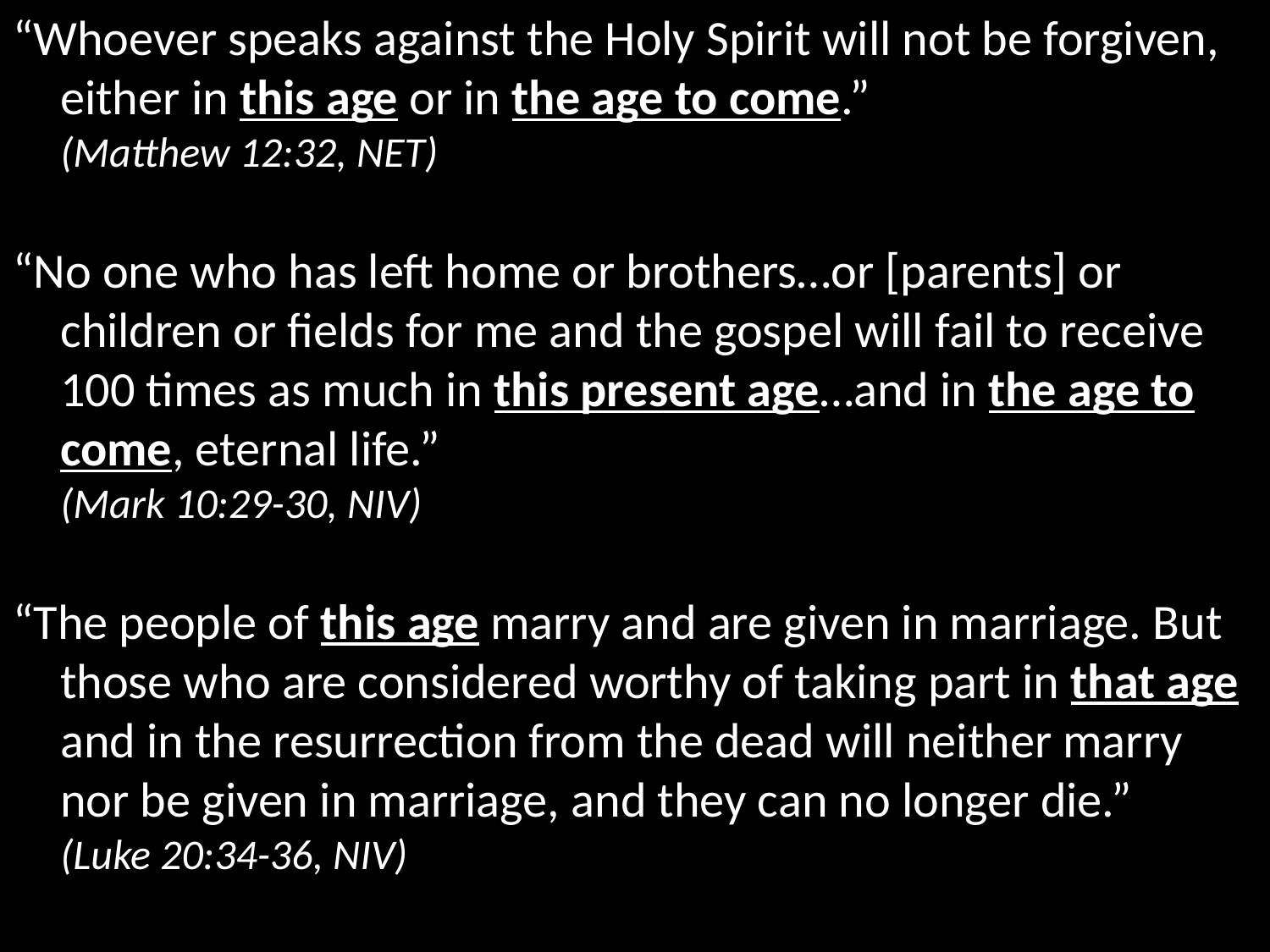

“Whoever speaks against the Holy Spirit will not be forgiven, either in this age or in the age to come.”
(Matthew 12:32, NET)
“No one who has left home or brothers…or [parents] or children or fields for me and the gospel will fail to receive 100 times as much in this present age…and in the age to come, eternal life.”
(Mark 10:29-30, NIV)
“The people of this age marry and are given in marriage. But those who are considered worthy of taking part in that age and in the resurrection from the dead will neither marry nor be given in marriage, and they can no longer die.”
(Luke 20:34-36, NIV)